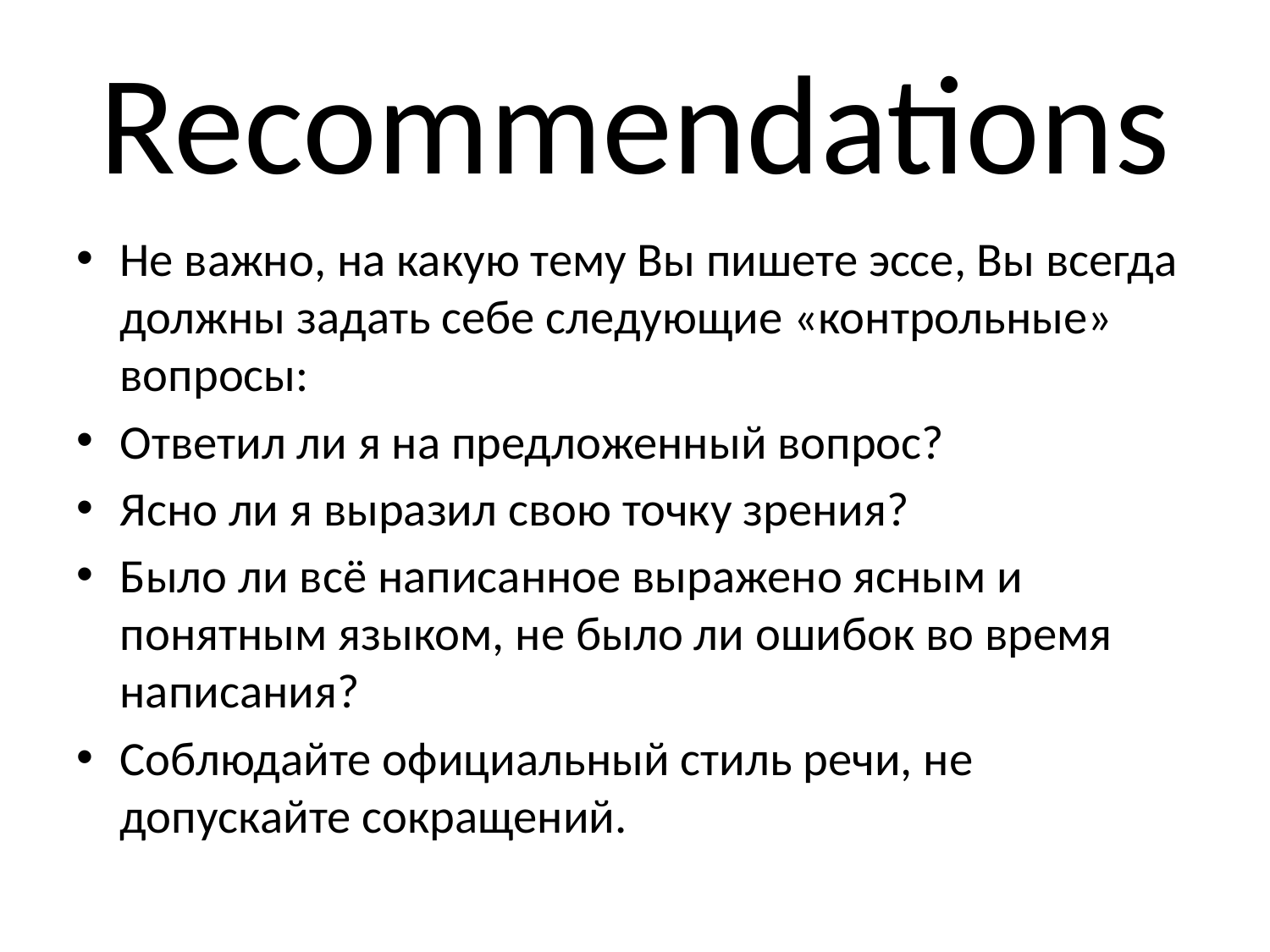

# Recommendations
Не важно, на какую тему Вы пишете эссе, Вы всегда должны задать себе следующие «контрольные» вопросы:
Ответил ли я на предложенный вопрос?
Ясно ли я выразил свою точку зрения?
Было ли всё написанное выражено ясным и понятным языком, не было ли ошибок во время написания?
Соблюдайте официальный стиль речи, не допускайте сокращений.